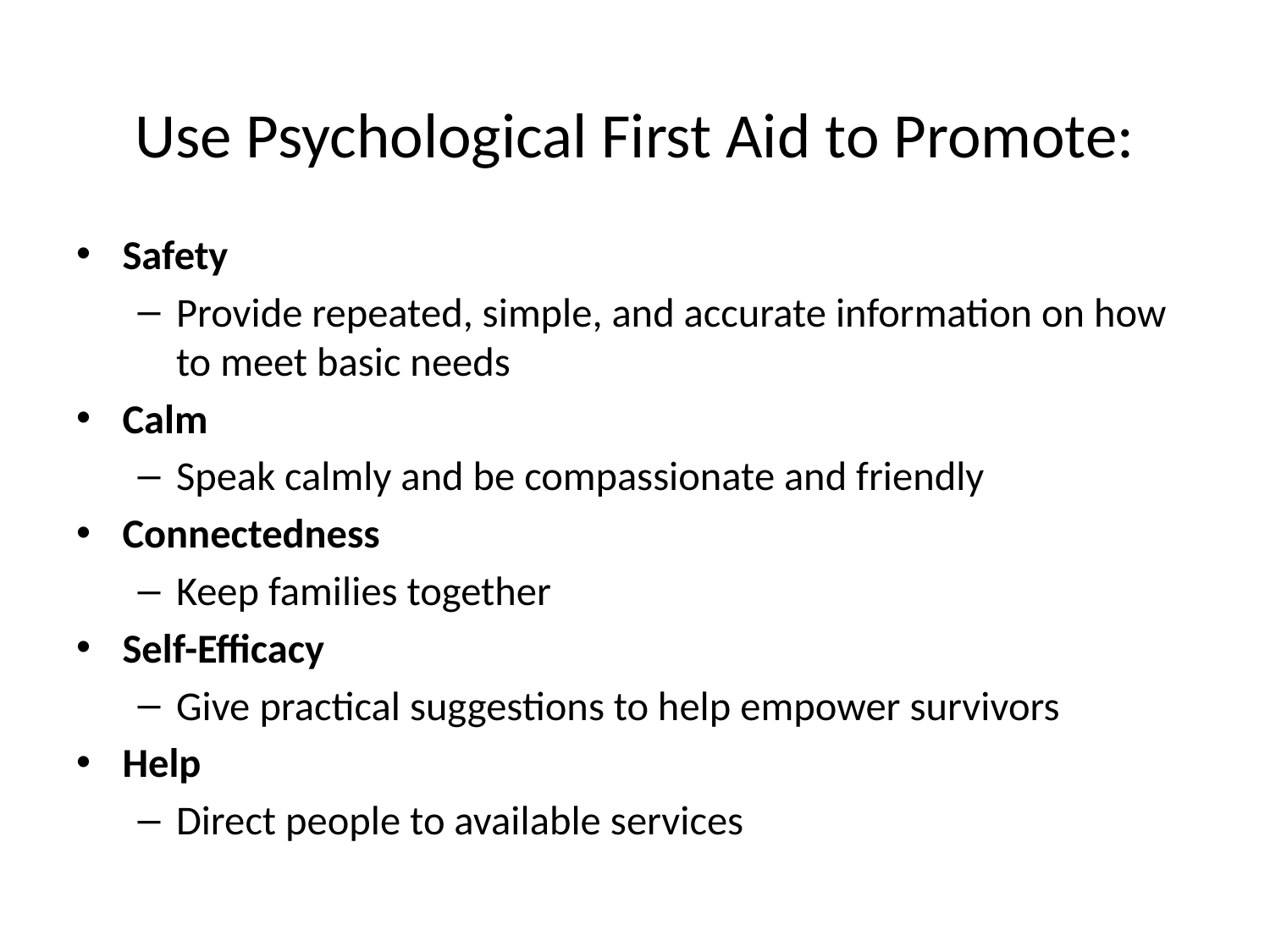

# Use Psychological First Aid to Promote:
Safety
Provide repeated, simple, and accurate information on how to meet basic needs
Calm
Speak calmly and be compassionate and friendly
Connectedness
Keep families together
Self-Efficacy
Give practical suggestions to help empower survivors
Help
Direct people to available services